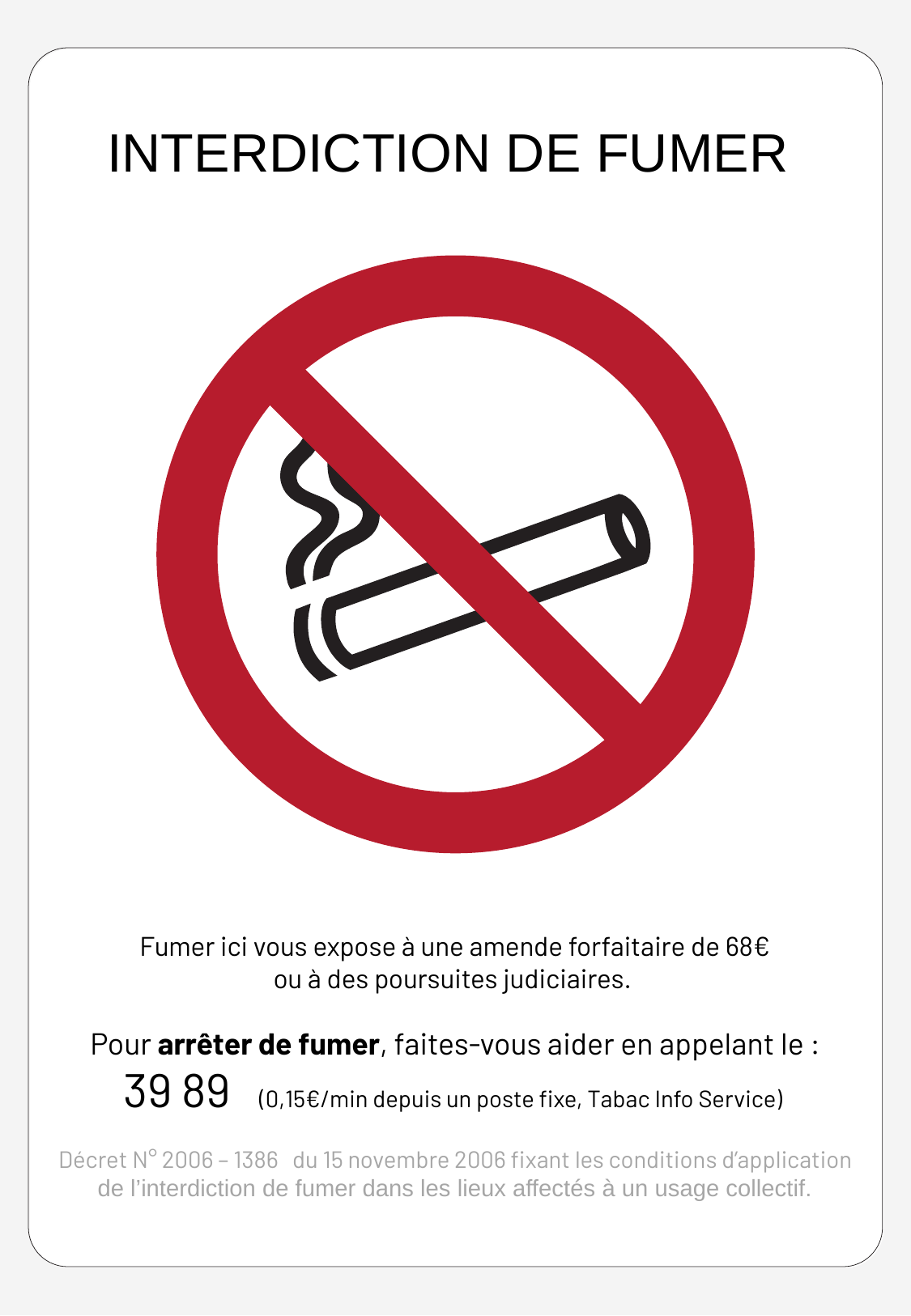

INTERDICTION DE FUMER

Fumer ici vous expose à une amende forfaitaire de 68€
ou à des poursuites judiciaires.
Pour arrêter de fumer, faites-vous aider en appelant le :
39 89   (0,15€/min depuis un poste fixe, Tabac Info Service)
Décret N° 2006 – 1386   du 15 novembre 2006 fixant les conditions d’application
de l’interdiction de fumer dans les lieux affectés à un usage collectif.